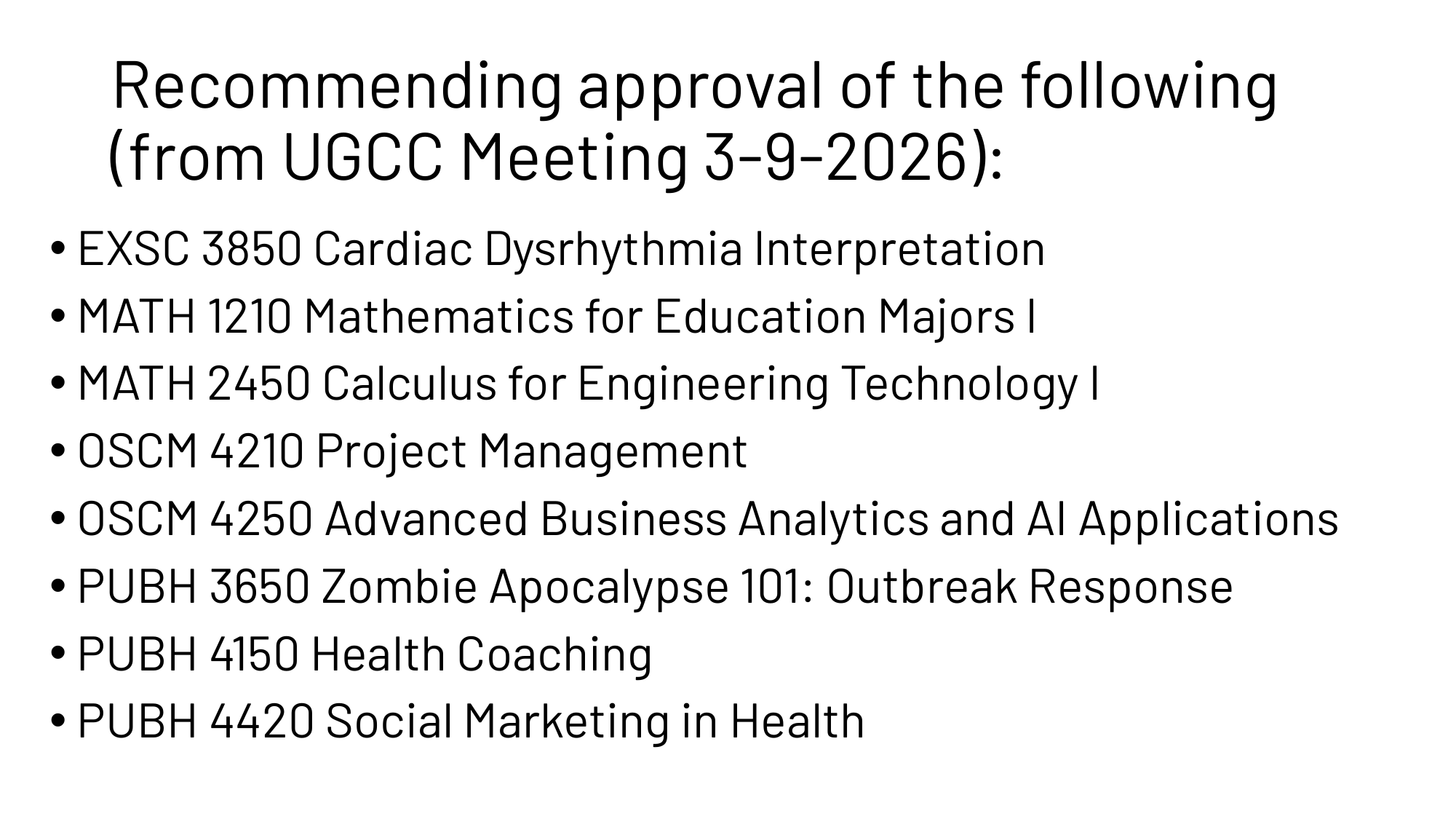

# Recommending approval of the following (from UGCC Meeting 3-9-2026):
EXSC 3850 Cardiac Dysrhythmia Interpretation
MATH 1210 Mathematics for Education Majors I
MATH 2450 Calculus for Engineering Technology I
OSCM 4210 Project Management
OSCM 4250 Advanced Business Analytics and AI Applications
PUBH 3650 Zombie Apocalypse 101: Outbreak Response
PUBH 4150 Health Coaching
PUBH 4420 Social Marketing in Health